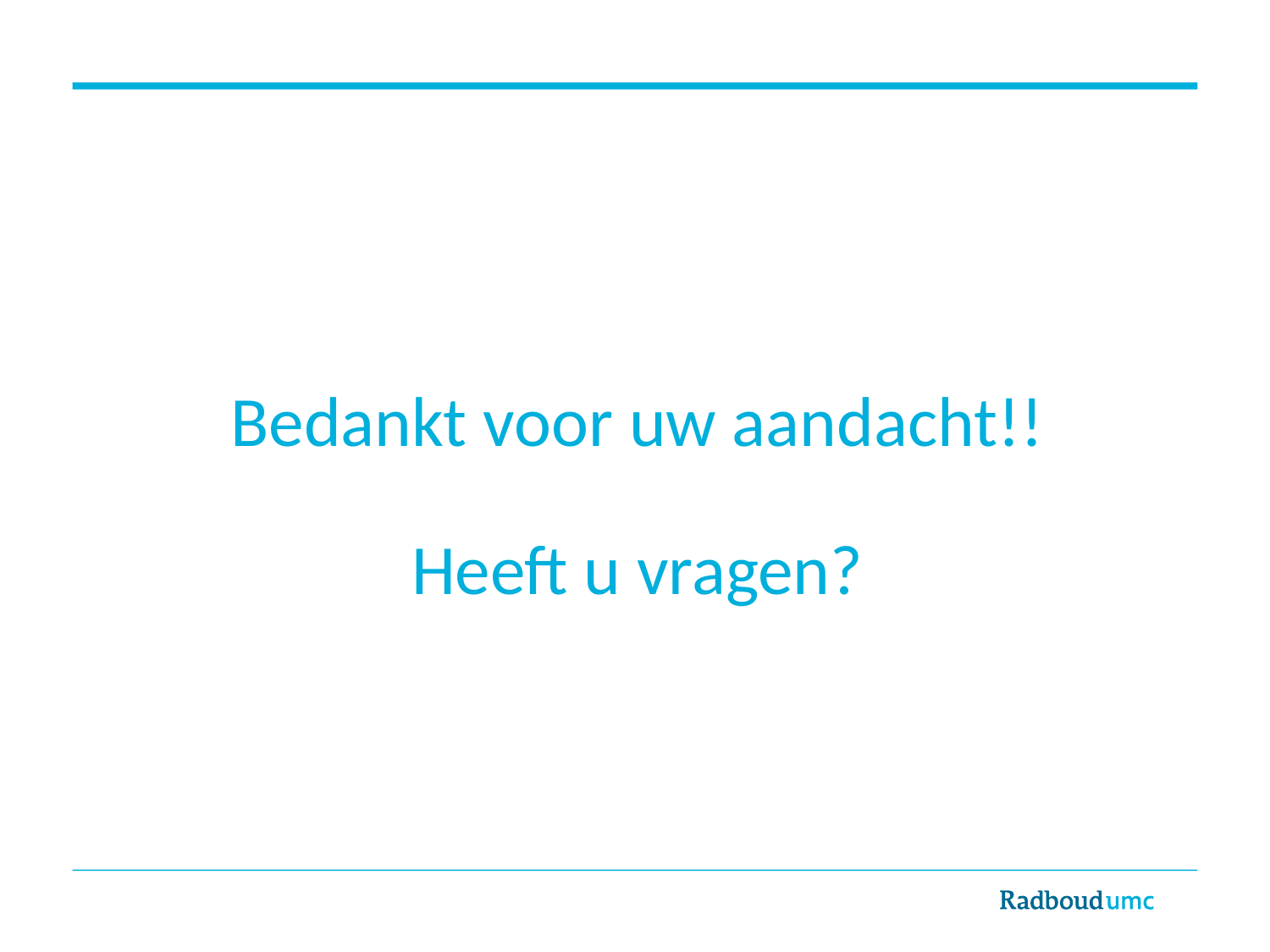

Bedankt voor uw aandacht!!

Heeft u vragen?